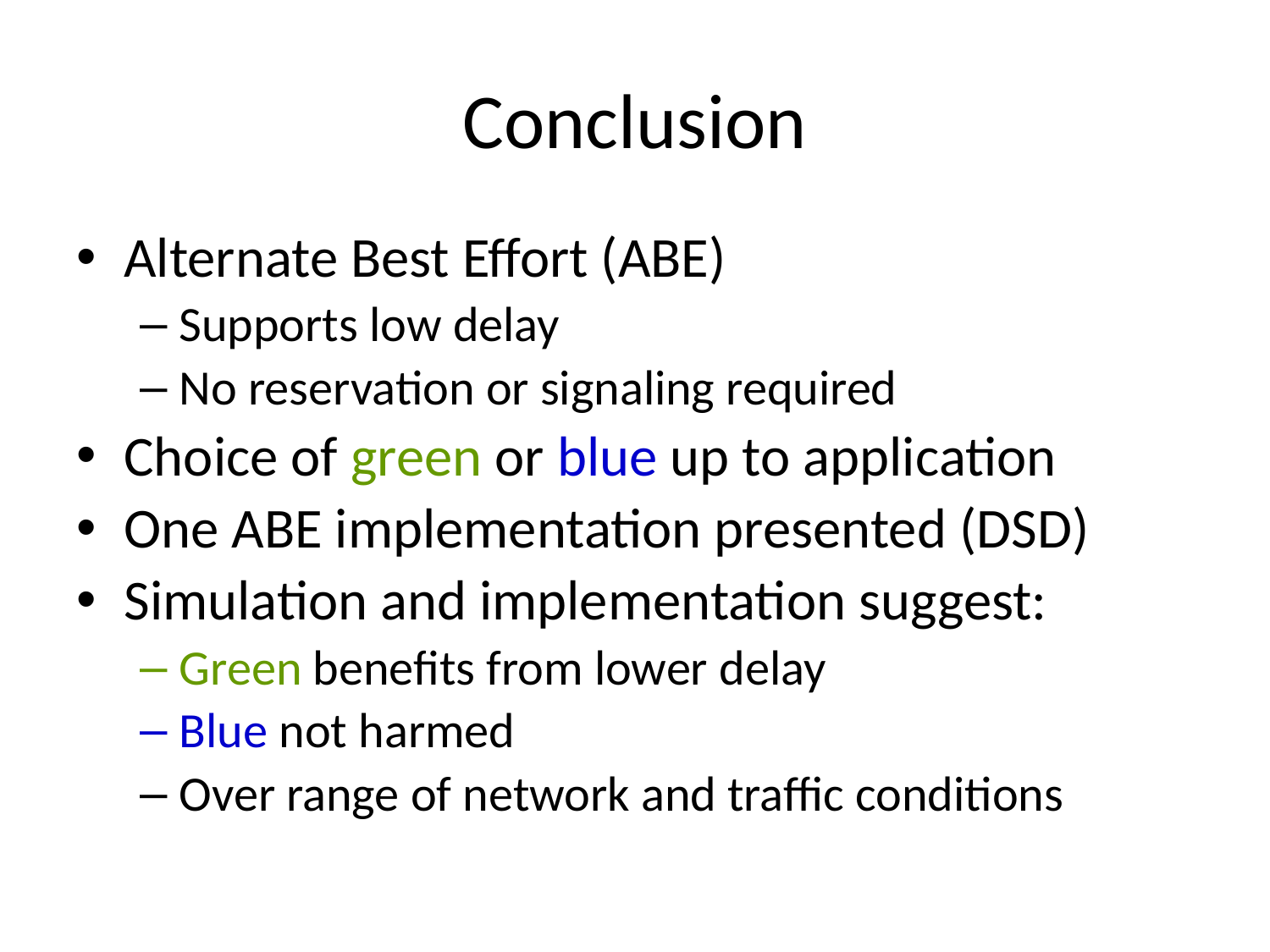

# Conclusion
Alternate Best Effort (ABE)
Supports low delay
No reservation or signaling required
Choice of green or blue up to application
One ABE implementation presented (DSD)
Simulation and implementation suggest:
Green benefits from lower delay
Blue not harmed
Over range of network and traffic conditions